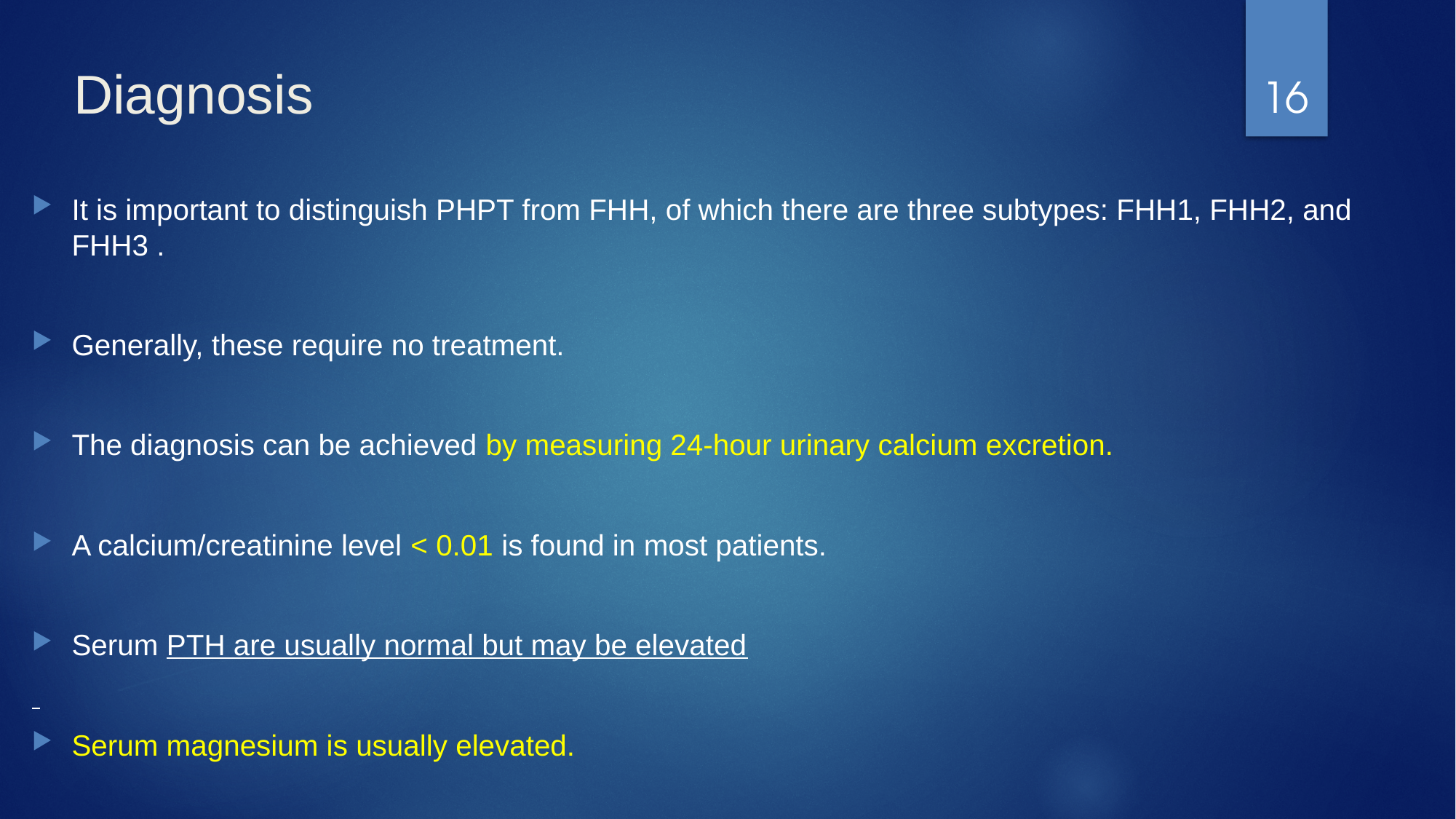

16
# Diagnosis
It is important to distinguish PHPT from FHH, of which there are three subtypes: FHH1, FHH2, and FHH3 .

Generally, these require no treatment.

The diagnosis can be achieved by measuring 24-hour urinary calcium excretion.

A calcium/creatinine level < 0.01 is found in most patients.

Serum PTH are usually normal but may be elevated

Serum magnesium is usually elevated.